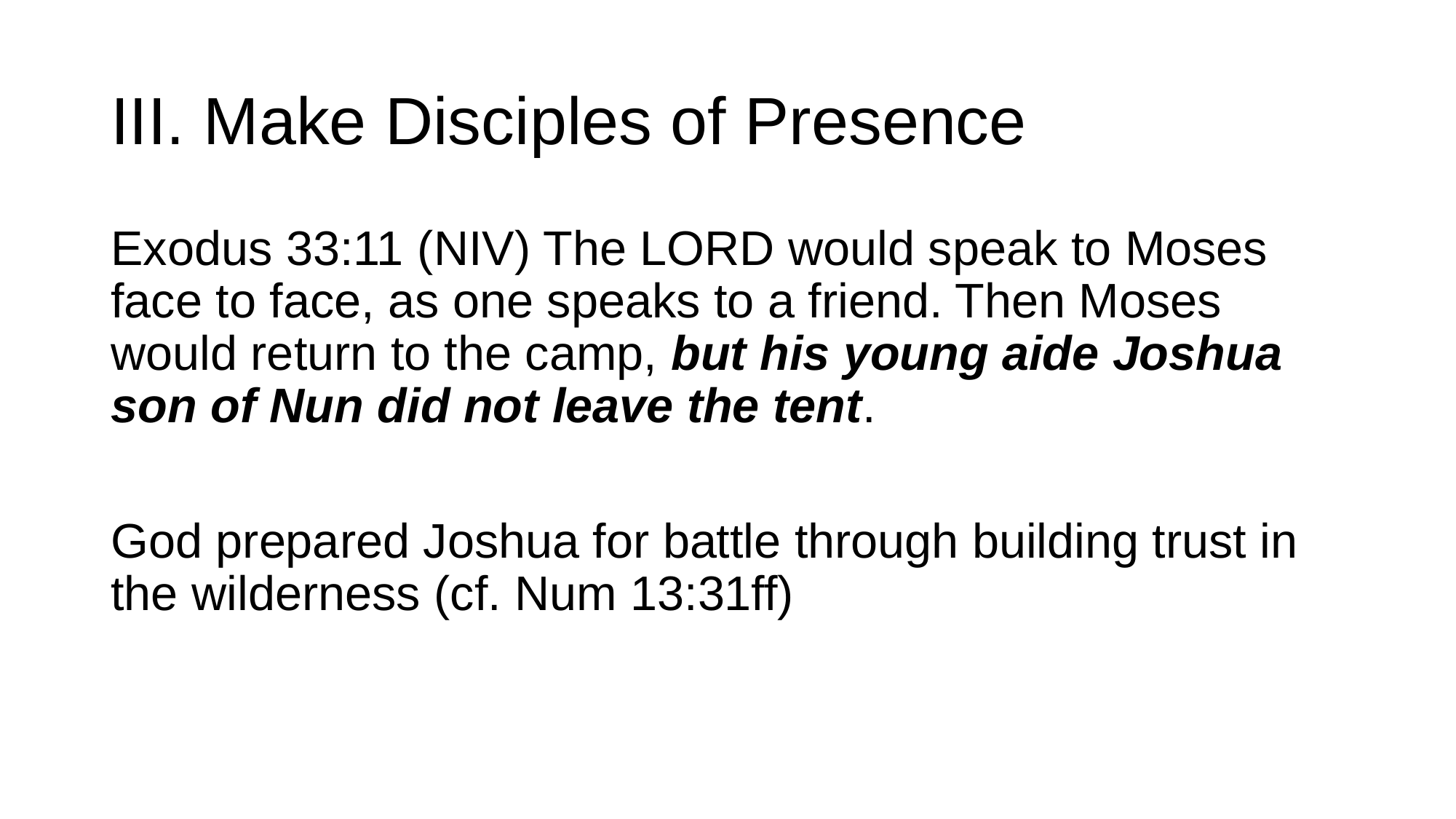

# III. Make Disciples of Presence
Exodus 33:11 (niv) The LORD would speak to Moses face to face, as one speaks to a friend. Then Moses would return to the camp, but his young aide Joshua son of Nun did not leave the tent.

God prepared Joshua for battle through building trust in the wilderness (cf. Num 13:31ff)